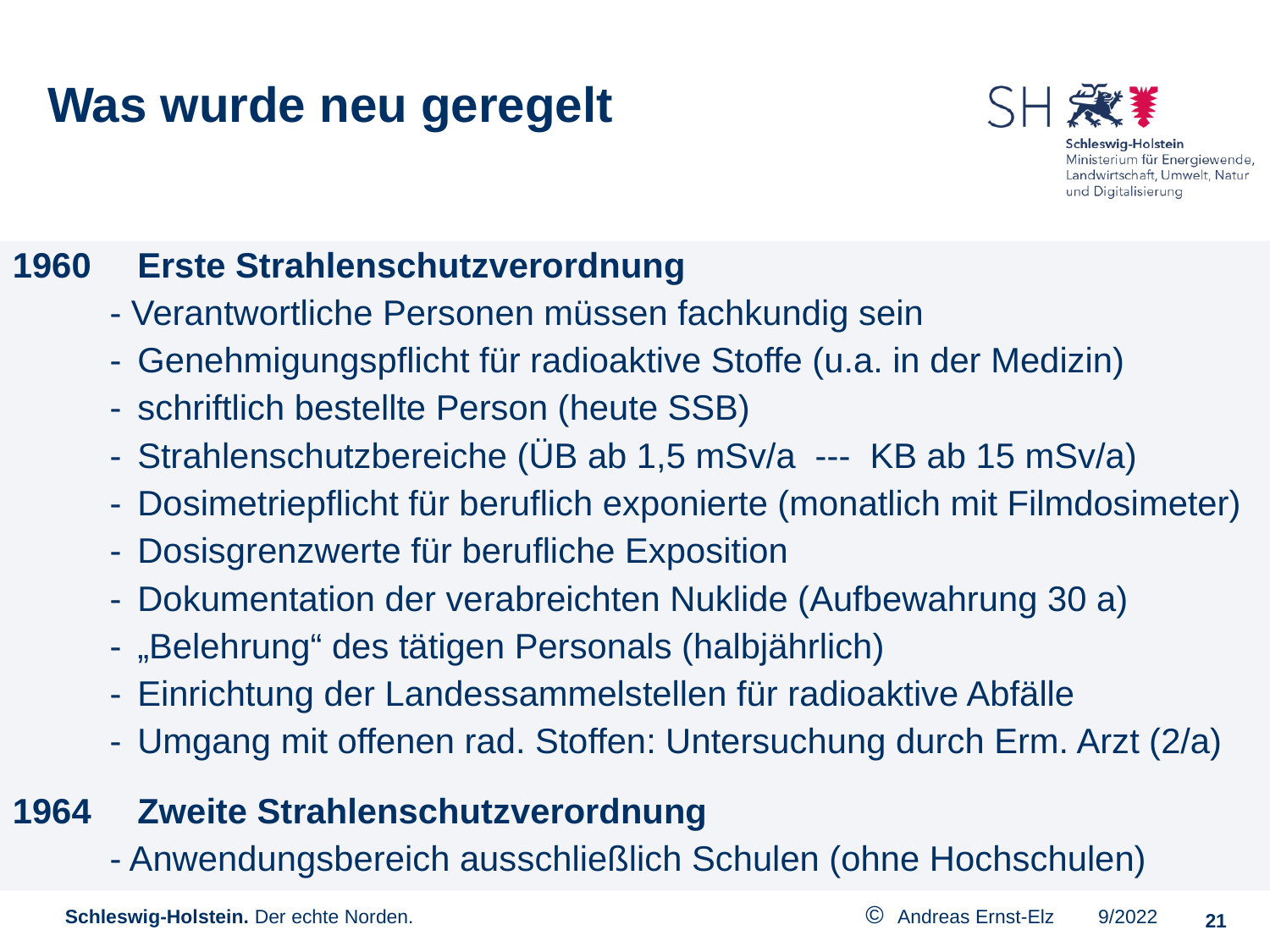

Was wurde neu geregelt
1960 	Erste Strahlenschutzverordnung
          - Verantwortliche Personen müssen fachkundig sein
          -	Genehmigungspflicht für radioaktive Stoffe (u.a. in der Medizin)
          -	schriftlich bestellte Person (heute SSB)
          -	Strahlenschutzbereiche (ÜB ab 1,5 mSv/a  ---  KB ab 15 mSv/a)
          -	Dosimetriepflicht für beruflich exponierte (monatlich mit Filmdosimeter)
          -	Dosisgrenzwerte für berufliche Exposition
          -	Dokumentation der verabreichten Nuklide (Aufbewahrung 30 a)
          -	„Belehrung“ des tätigen Personals (halbjährlich)
          -	Einrichtung der Landessammelstellen für radioaktive Abfälle
          -	Umgang mit offenen rad. Stoffen: Untersuchung durch Erm. Arzt (2/a)

1964 	Zweite Strahlenschutzverordnung
          - Anwendungsbereich ausschließlich Schulen (ohne Hochschulen)